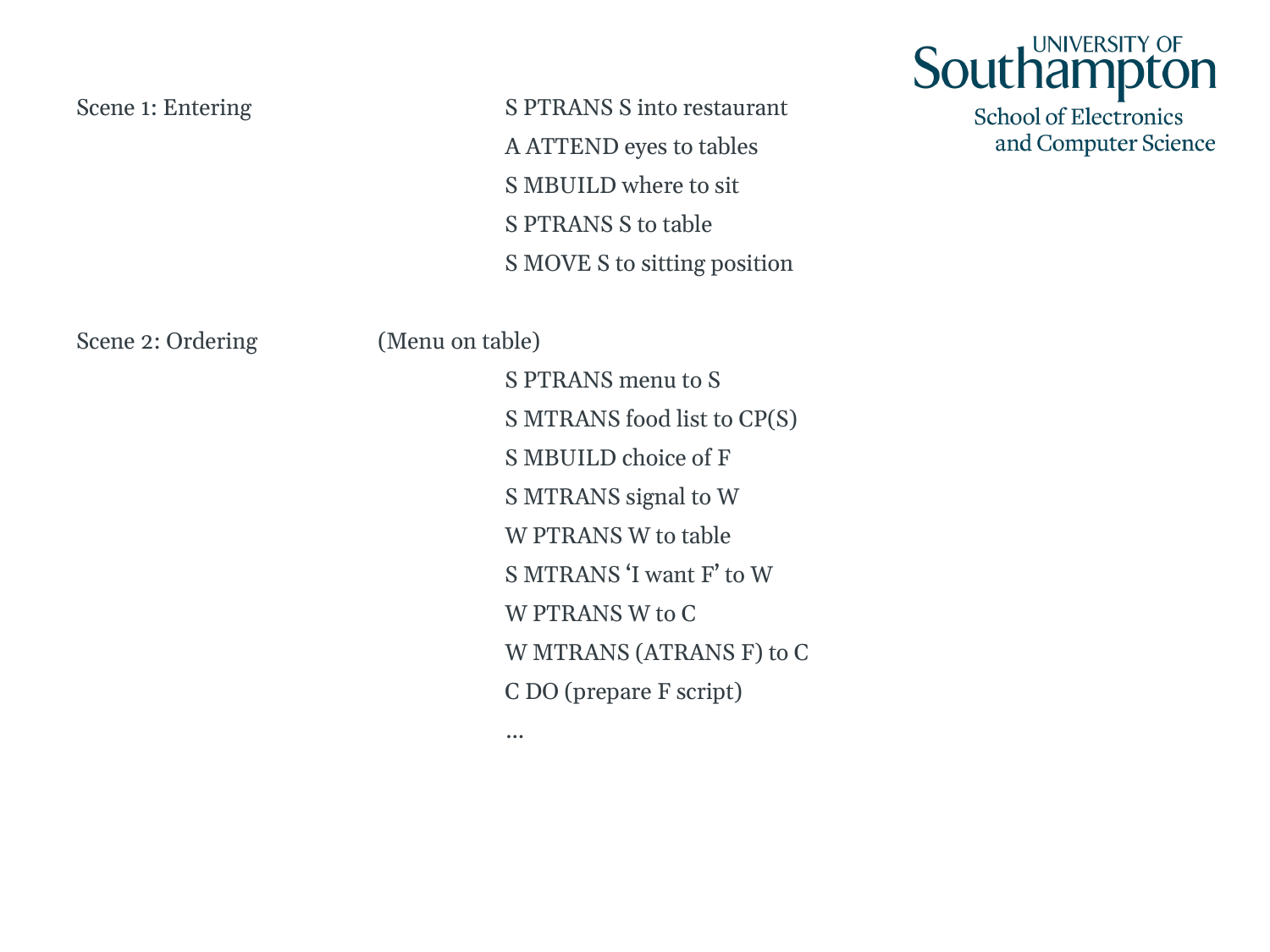

Scene 1: Entering		S PTRANS S into restaurant
				A ATTEND eyes to tables
				S MBUILD where to sit
				S PTRANS S to table
				S MOVE S to sitting position

Scene 2: Ordering	(Menu on table)
				S PTRANS menu to S
				S MTRANS food list to CP(S)
				S MBUILD choice of F
				S MTRANS signal to W
				W PTRANS W to table
				S MTRANS ‘I want F’ to W
				W PTRANS W to C
				W MTRANS (ATRANS F) to C
				C DO (prepare F script)
				…